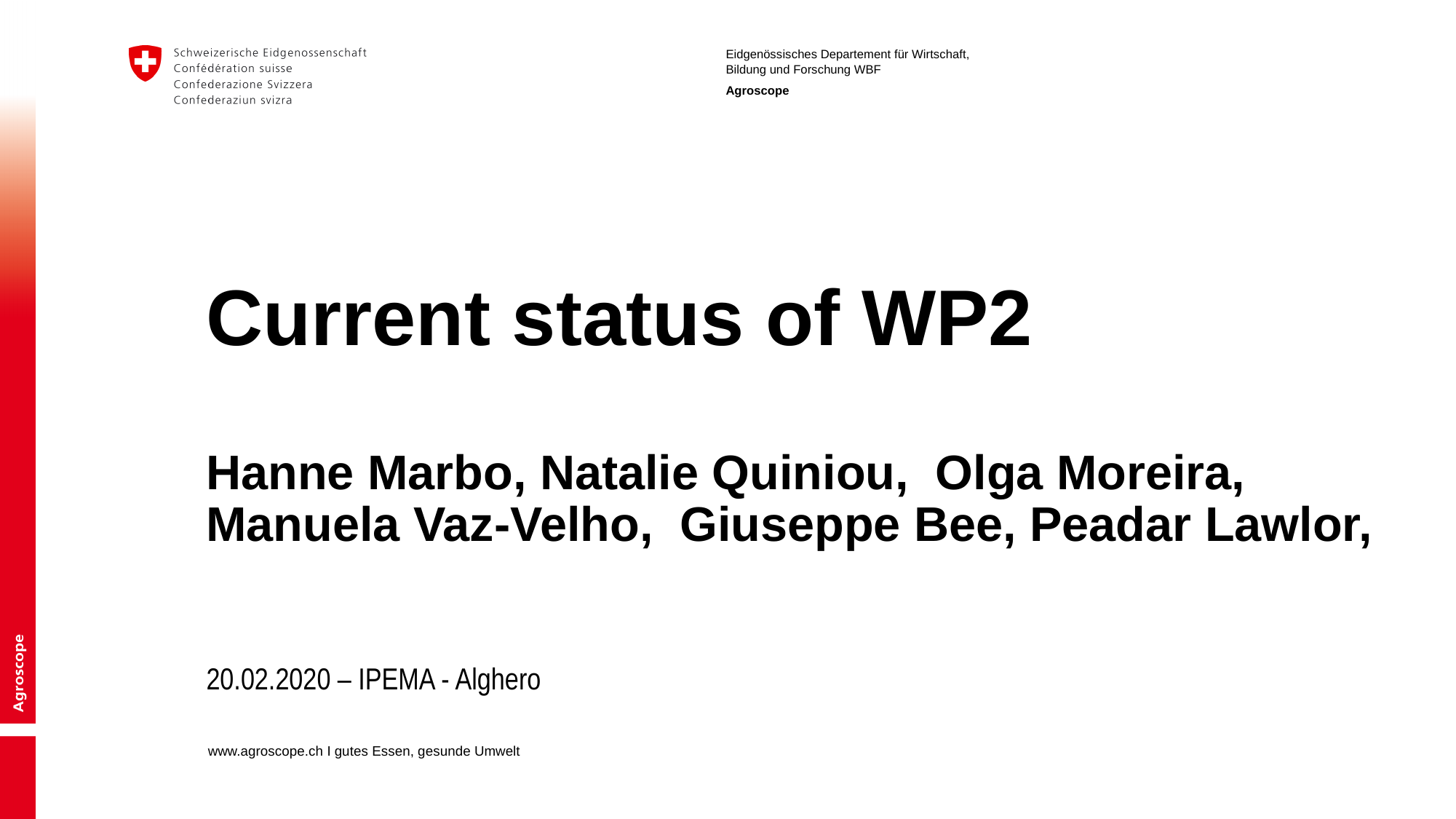

#
Current status of WP2
Hanne Marbo, Natalie Quiniou,  Olga Moreira, Manuela Vaz-Velho,  Giuseppe Bee, Peadar Lawlor,
20.02.2020 – IPEMA - Alghero